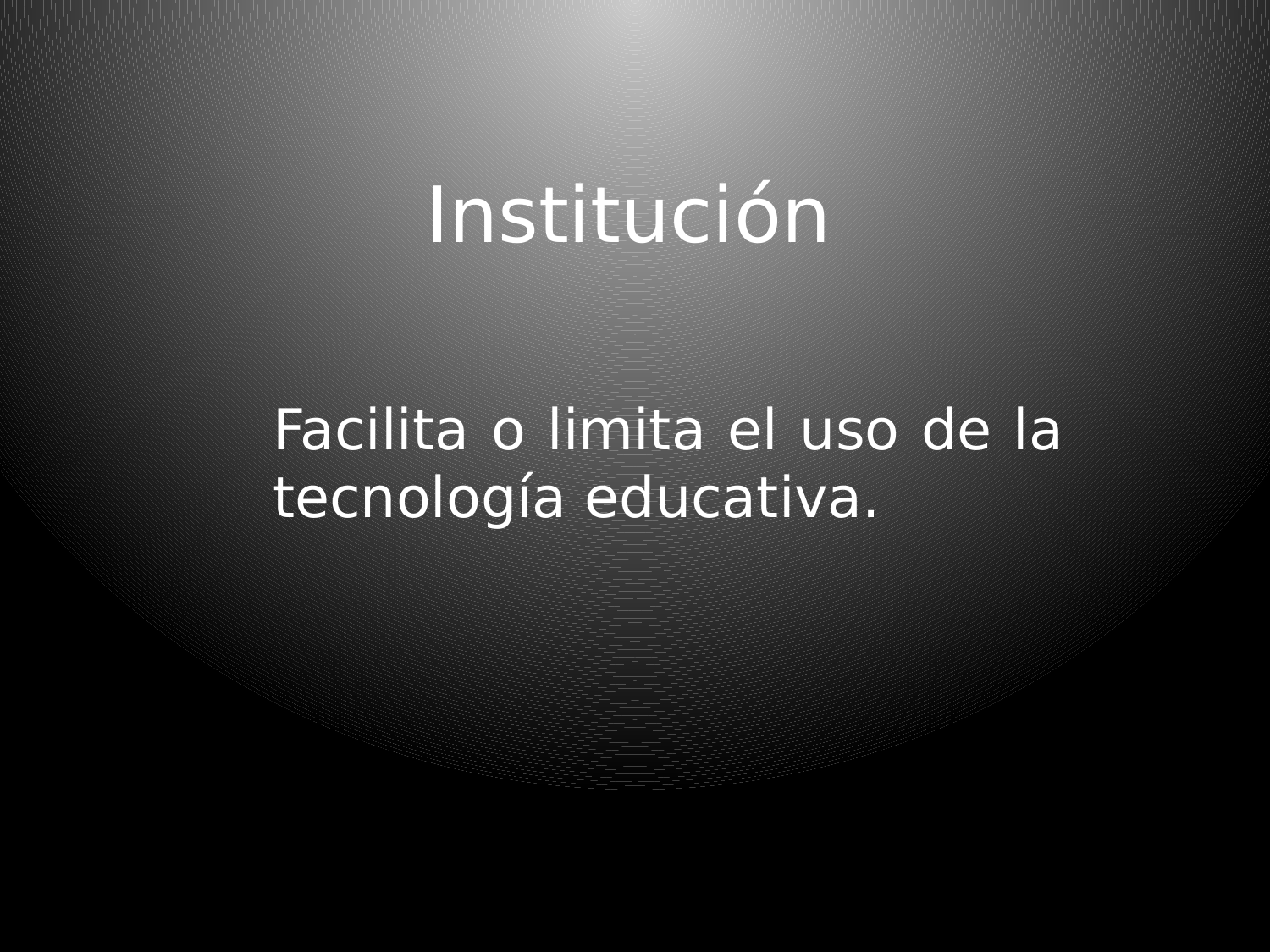

# Institución
	Facilita o limita el uso de la tecnología educativa.